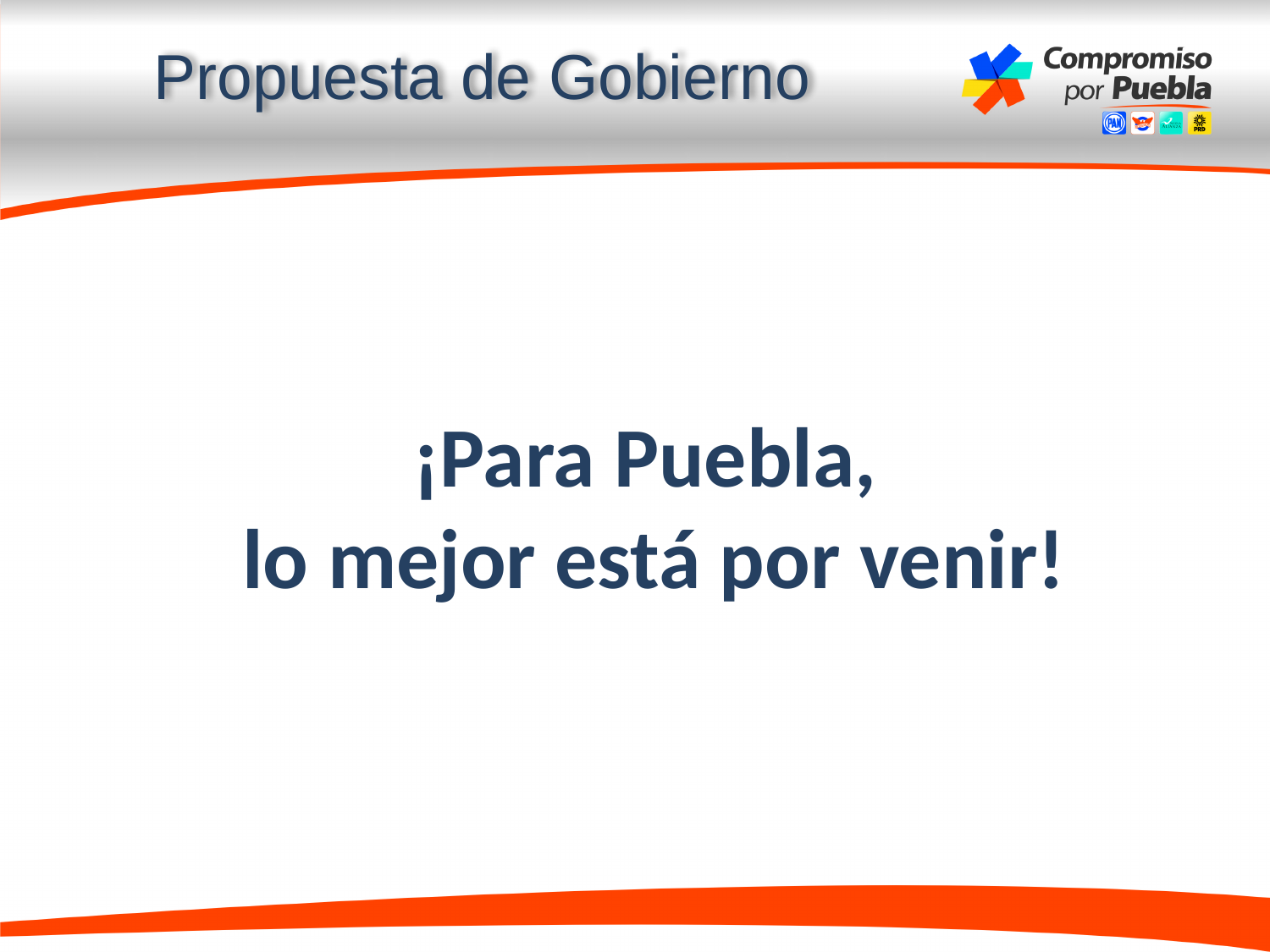

Propuesta de Gobierno
¡Para Puebla,
lo mejor está por venir!